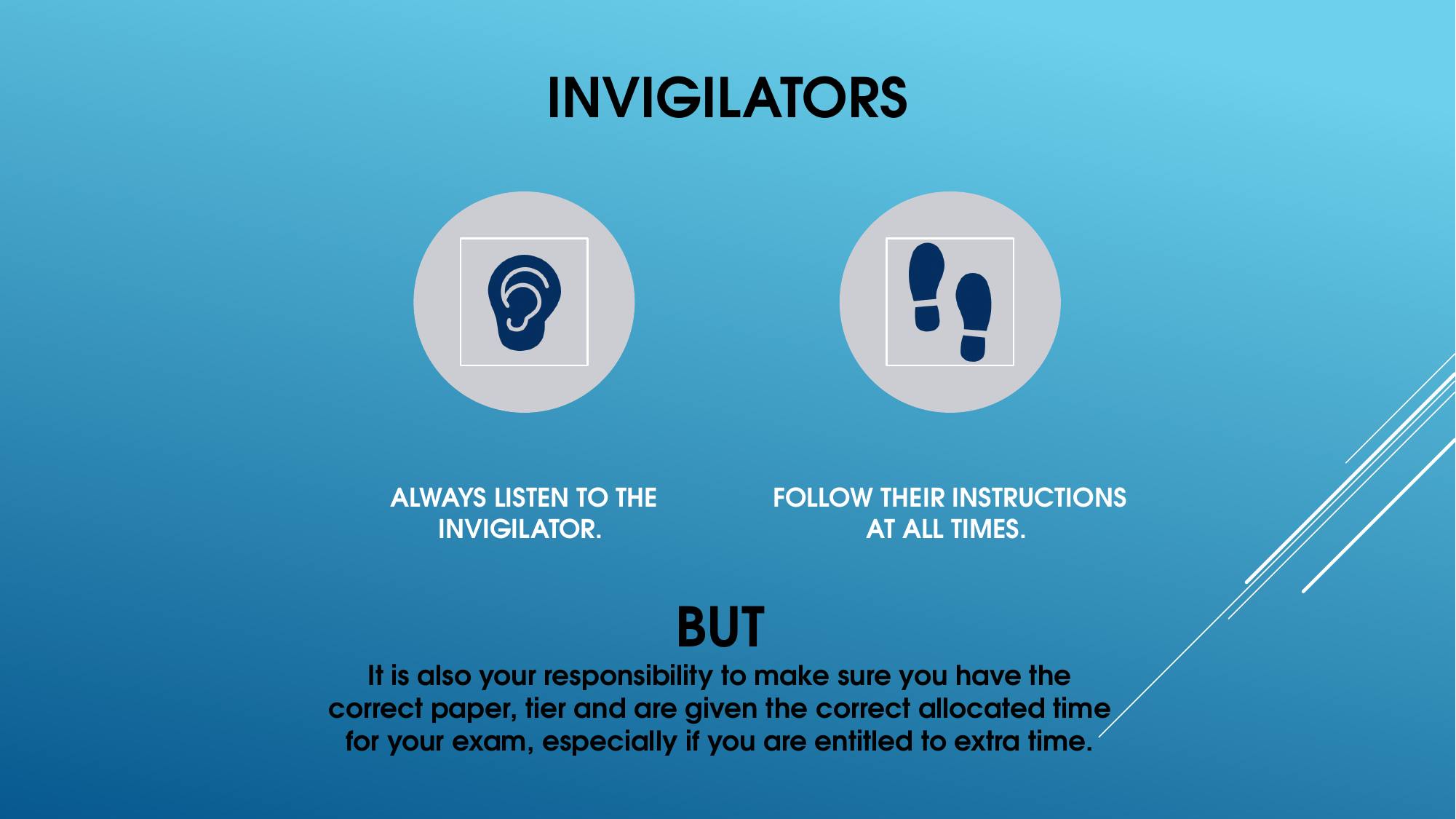

# Invigilators
Always listen to the invigilator.
Follow their instructions at all times.
BUT
It is also your responsibility to make sure you have the correct paper, tier and are given the correct allocated time for your exam, especially if you are entitled to extra time.